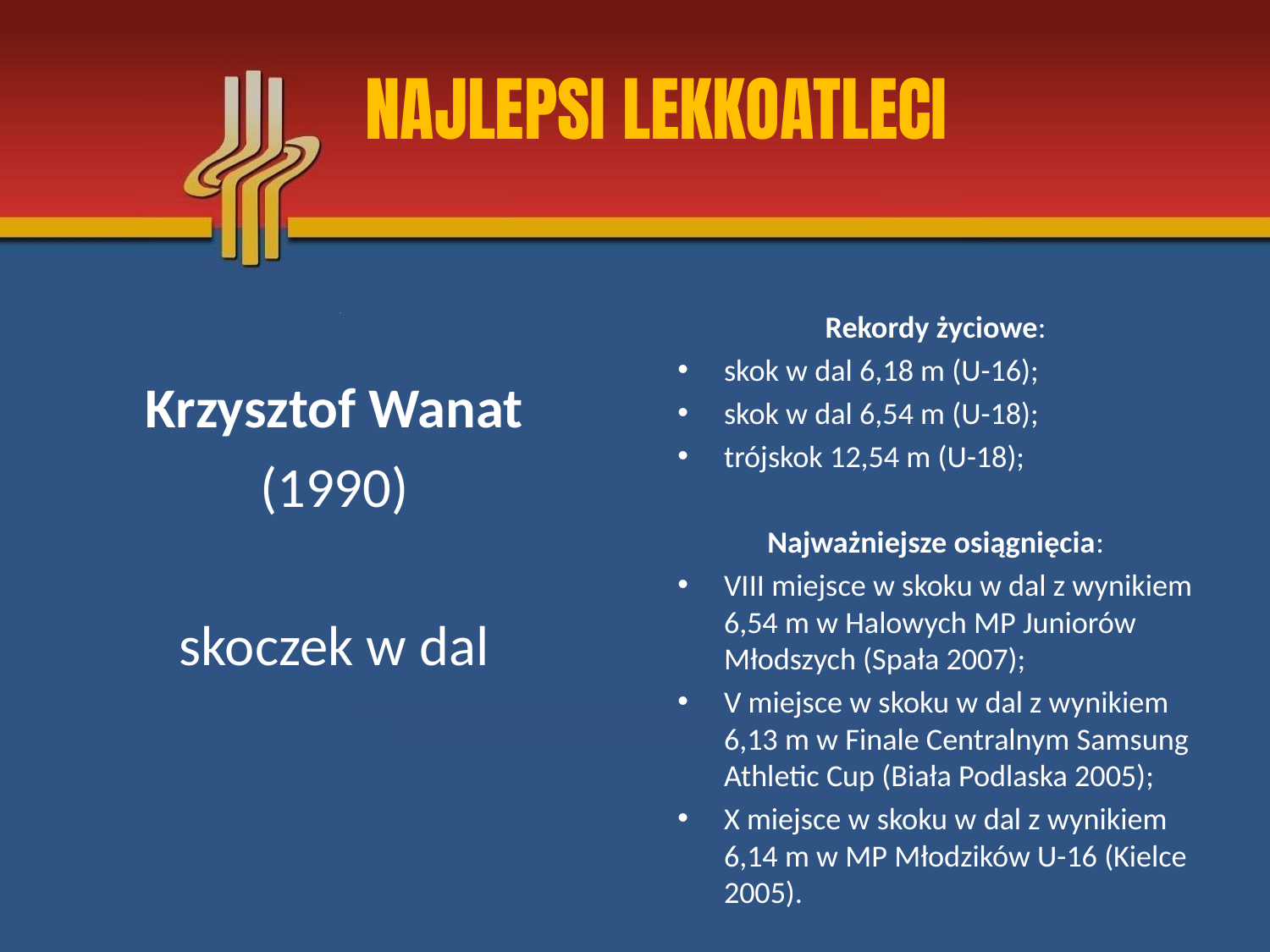

# NAJLEPSI LEKKOATLECI

Krzysztof Wanat
 (1990)

skoczek w dal
Rekordy życiowe:
skok w dal 6,18 m (U-16);
skok w dal 6,54 m (U-18);
trójskok 12,54 m (U-18);

Najważniejsze osiągnięcia:
VIII miejsce w skoku w dal z wynikiem 6,54 m w Halowych MP Juniorów Młodszych (Spała 2007);
V miejsce w skoku w dal z wynikiem 6,13 m w Finale Centralnym Samsung Athletic Cup (Biała Podlaska 2005);
X miejsce w skoku w dal z wynikiem 6,14 m w MP Młodzików U-16 (Kielce 2005).